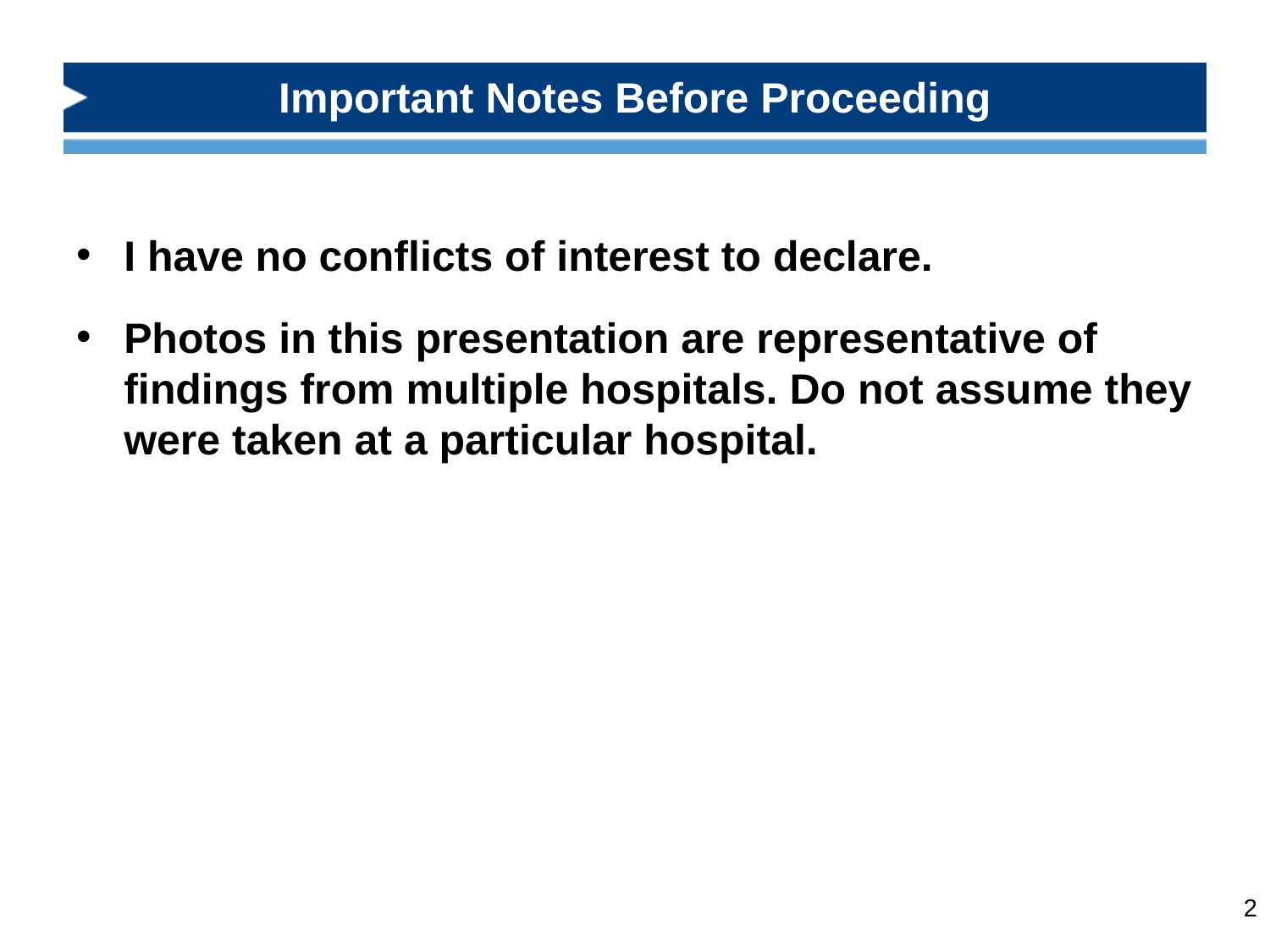

# Important Notes Before Proceeding
I have no conflicts of interest to declare.
Photos in this presentation are representative of findings from multiple hospitals. Do not assume they were taken at a particular hospital.

2